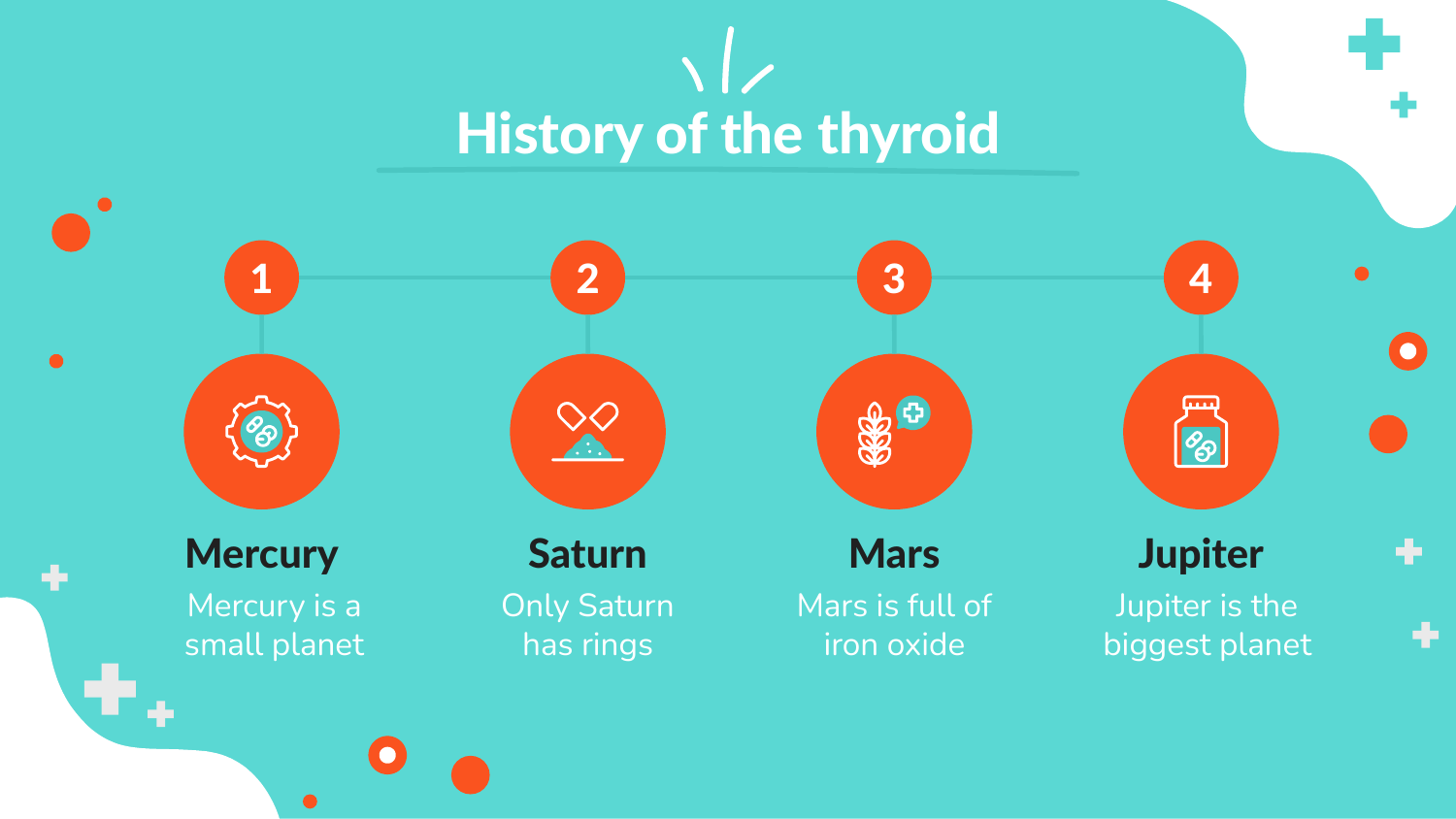

# History of the thyroid

1
2
3
4

Mercury
Saturn
Mars
Jupiter
Mercury is a small planet
Only Saturn has rings
Mars is full of iron oxide
Jupiter is the biggest planet